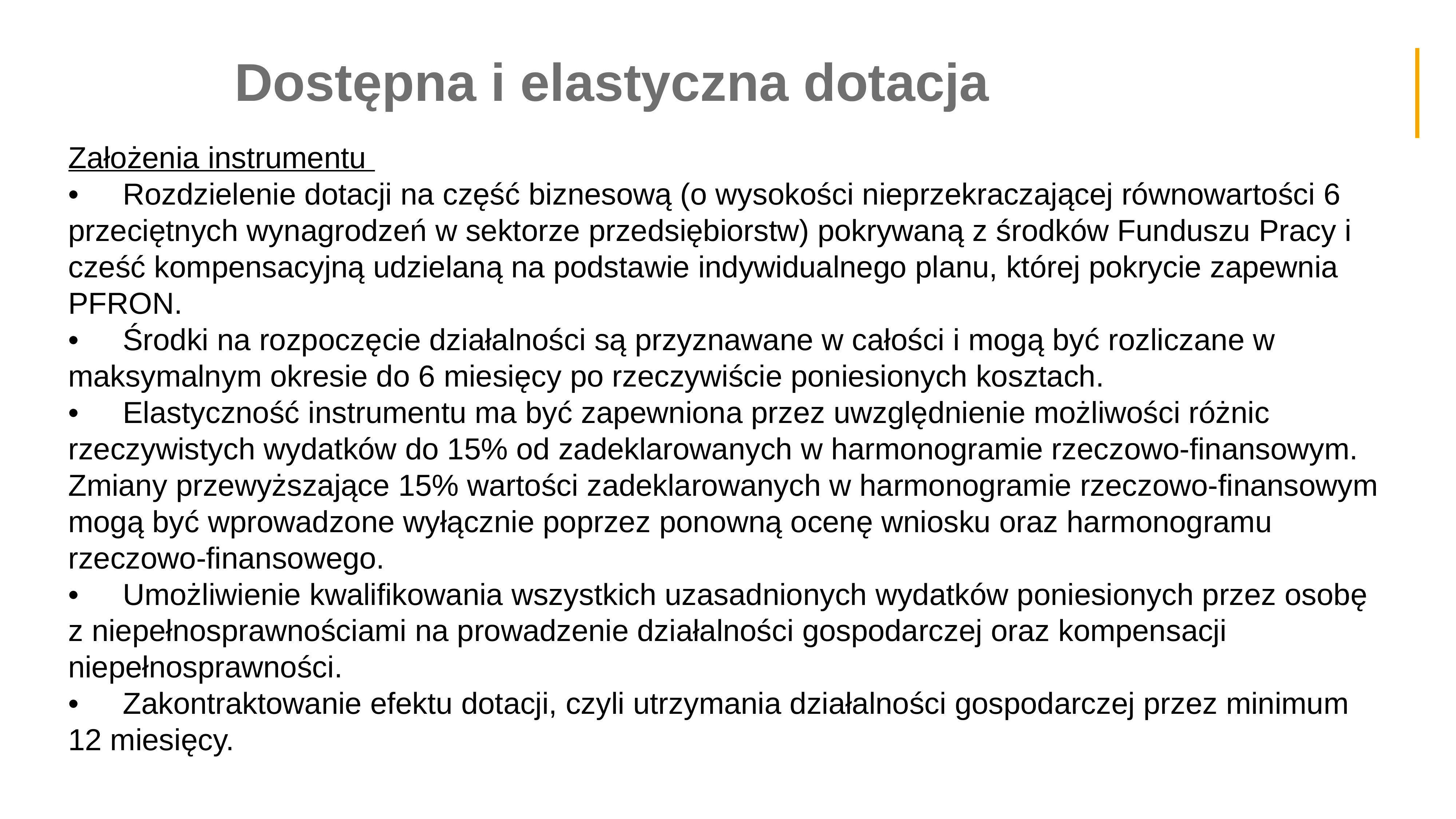

Dostępna i elastyczna dotacja

Założenia instrumentu
•	Rozdzielenie dotacji na część biznesową (o wysokości nieprzekraczającej równowartości 6 przeciętnych wynagrodzeń w sektorze przedsiębiorstw) pokrywaną z środków Funduszu Pracy i cześć kompensacyjną udzielaną na podstawie indywidualnego planu, której pokrycie zapewnia PFRON.
•	Środki na rozpoczęcie działalności są przyznawane w całości i mogą być rozliczane w maksymalnym okresie do 6 miesięcy po rzeczywiście poniesionych kosztach.
•	Elastyczność instrumentu ma być zapewniona przez uwzględnienie możliwości różnic rzeczywistych wydatków do 15% od zadeklarowanych w harmonogramie rzeczowo-finansowym. Zmiany przewyższające 15% wartości zadeklarowanych w harmonogramie rzeczowo-finansowym mogą być wprowadzone wyłącznie poprzez ponowną ocenę wniosku oraz harmonogramu rzeczowo-finansowego.
•	Umożliwienie kwalifikowania wszystkich uzasadnionych wydatków poniesionych przez osobę z niepełnosprawnościami na prowadzenie działalności gospodarczej oraz kompensacji niepełnosprawności.
•	Zakontraktowanie efektu dotacji, czyli utrzymania działalności gospodarczej przez minimum 12 miesięcy.